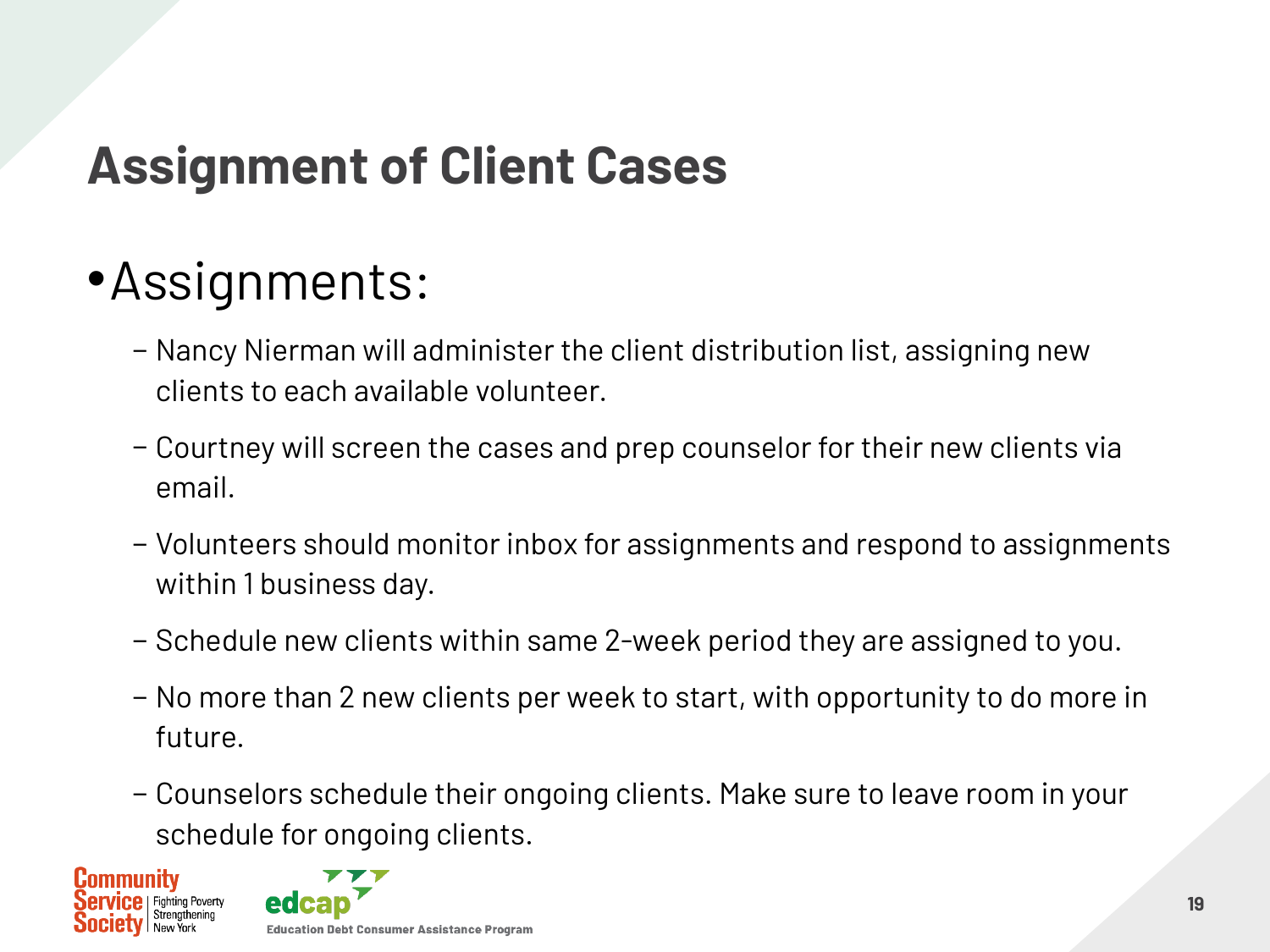

# Assignment of Client Cases
Assignments:
Nancy Nierman will administer the client distribution list, assigning new clients to each available volunteer.
Courtney will screen the cases and prep counselor for their new clients via email.
Volunteers should monitor inbox for assignments and respond to assignments within 1 business day.
Schedule new clients within same 2-week period they are assigned to you.
No more than 2 new clients per week to start, with opportunity to do more in future.
Counselors schedule their ongoing clients. Make sure to leave room in your schedule for ongoing clients.

19